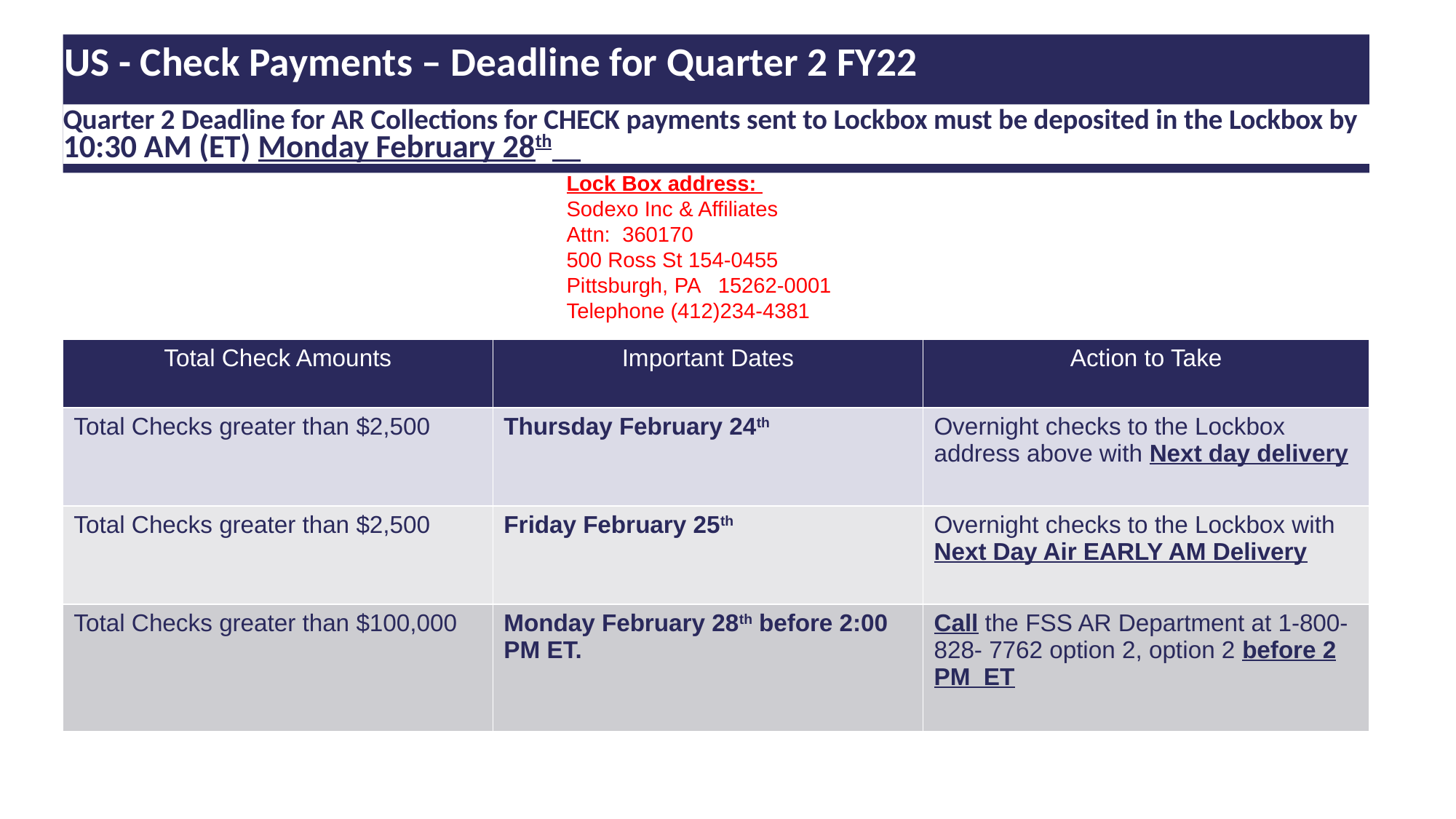

# US - Check Payments – Deadline for Quarter 2 FY22
Quarter 2 Deadline for AR Collections for CHECK payments sent to Lockbox must be deposited in the Lockbox by 10:30 AM (ET) Monday February 28th
Lock Box address:
Sodexo Inc & Affiliates
Attn:  360170
500 Ross St 154-0455
Pittsburgh, PA   15262-0001
Telephone (412)234-4381
| Total Check Amounts | Important Dates | Action to Take |
| --- | --- | --- |
| Total Checks greater than $2,500 | Thursday February 24th | Overnight checks to the Lockbox address above with Next day delivery |
| Total Checks greater than $2,500 | Friday February 25th | Overnight checks to the Lockbox with Next Day Air EARLY AM Delivery |
| Total Checks greater than $100,000 | Monday February 28th before 2:00 PM ET. | Call the FSS AR Department at 1-800-828- 7762 option 2, option 2 before 2 PM ET |